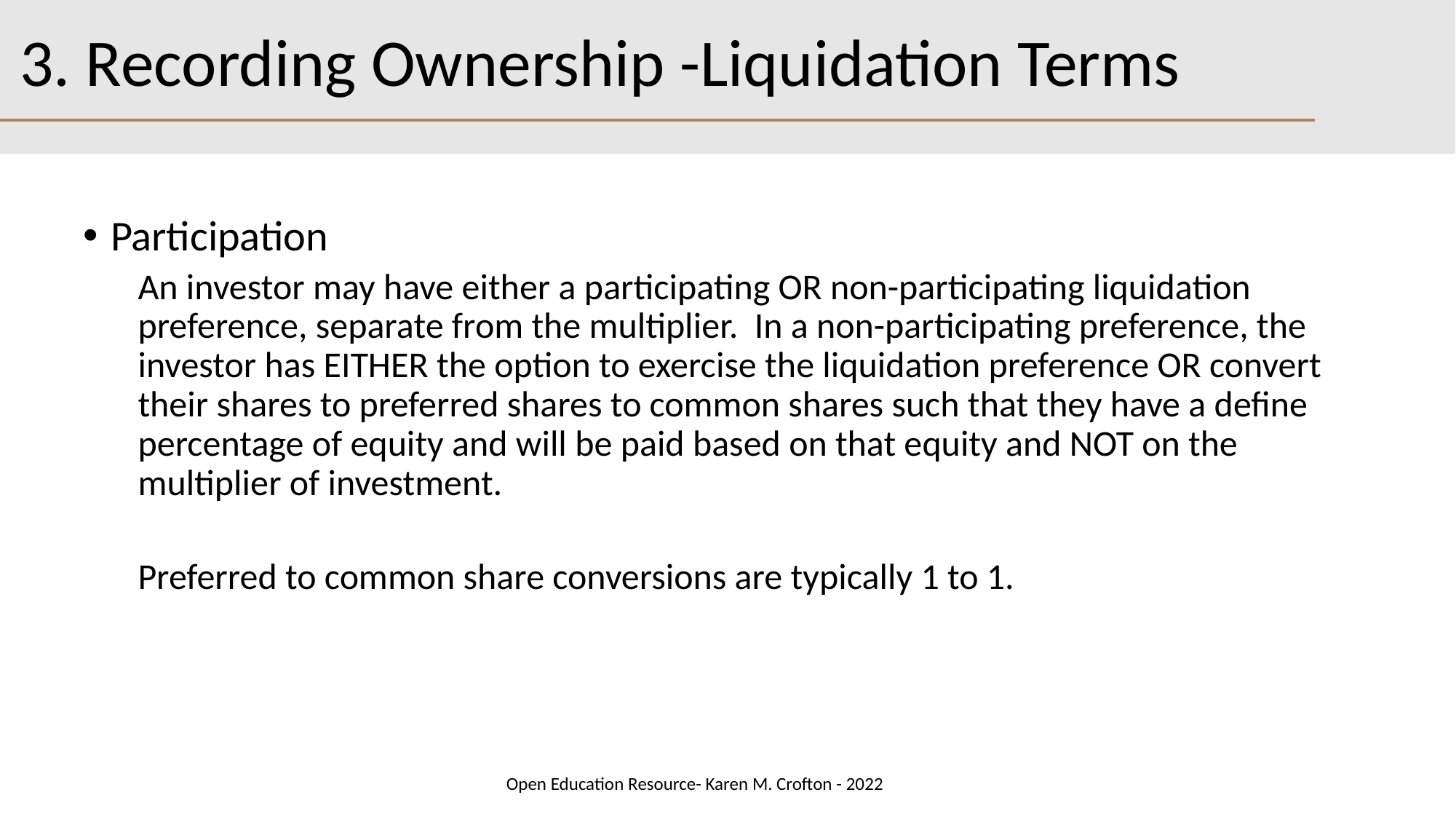

# 3. Recording Ownership -Liquidation Terms
Participation
An investor may have either a participating OR non-participating liquidation preference, separate from the multiplier.  In a non-participating preference, the investor has EITHER the option to exercise the liquidation preference OR convert their shares to preferred shares to common shares such that they have a define percentage of equity and will be paid based on that equity and NOT on the multiplier of investment.

Preferred to common share conversions are typically 1 to 1.